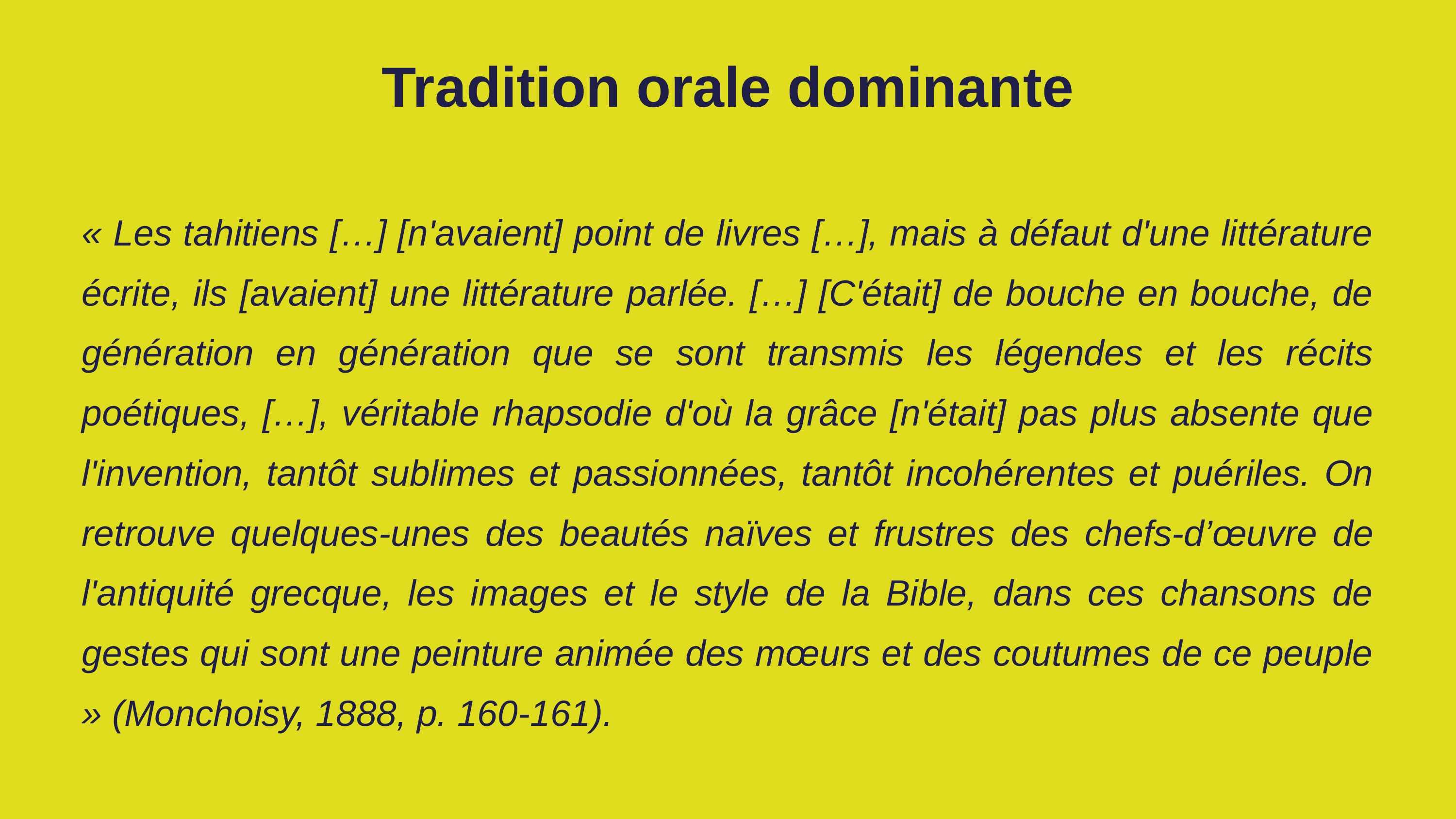

Tradition orale dominante
« Les tahitiens […] [n'avaient] point de livres […], mais à défaut d'une littérature écrite, ils [avaient] une littérature parlée. […] [C'était] de bouche en bouche, de génération en génération que se sont transmis les légendes et les récits poétiques, […], véritable rhapsodie d'où la grâce [n'était] pas plus absente que l'invention, tantôt sublimes et passionnées, tantôt incohérentes et puériles. On retrouve quelques-unes des beautés naïves et frustres des chefs-d’œuvre de l'antiquité grecque, les images et le style de la Bible, dans ces chansons de gestes qui sont une peinture animée des mœurs et des coutumes de ce peuple » (Monchoisy, 1888, p. 160-161).